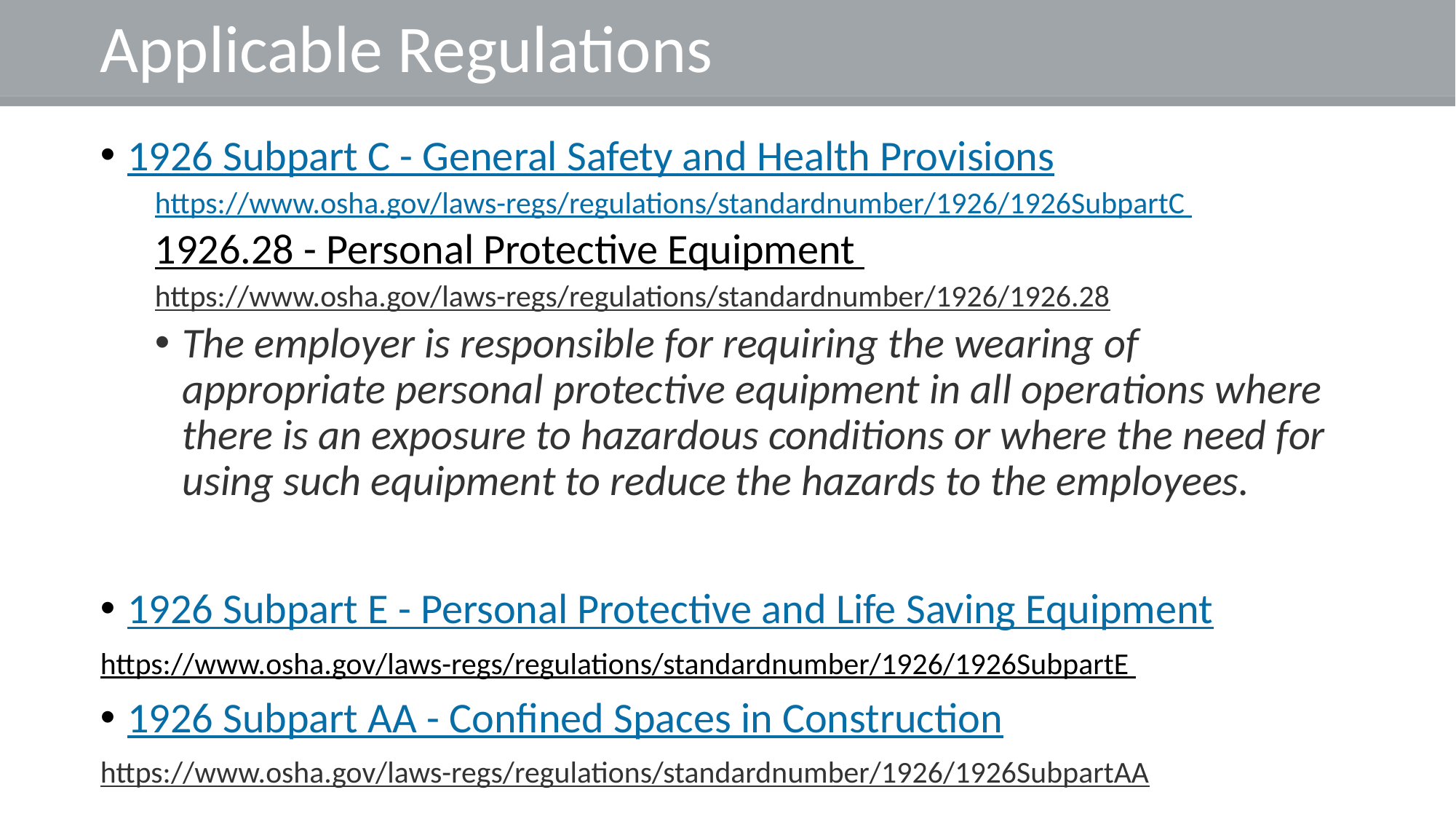

# Applicable Regulations
1926 Subpart C - General Safety and Health Provisions
https://www.osha.gov/laws-regs/regulations/standardnumber/1926/1926SubpartC
1926.28 - Personal Protective Equipment
https://www.osha.gov/laws-regs/regulations/standardnumber/1926/1926.28
The employer is responsible for requiring the wearing of appropriate personal protective equipment in all operations where there is an exposure to hazardous conditions or where the need for using such equipment to reduce the hazards to the employees.

1926 Subpart E - Personal Protective and Life Saving Equipment
https://www.osha.gov/laws-regs/regulations/standardnumber/1926/1926SubpartE
1926 Subpart AA - Confined Spaces in Construction
https://www.osha.gov/laws-regs/regulations/standardnumber/1926/1926SubpartAA